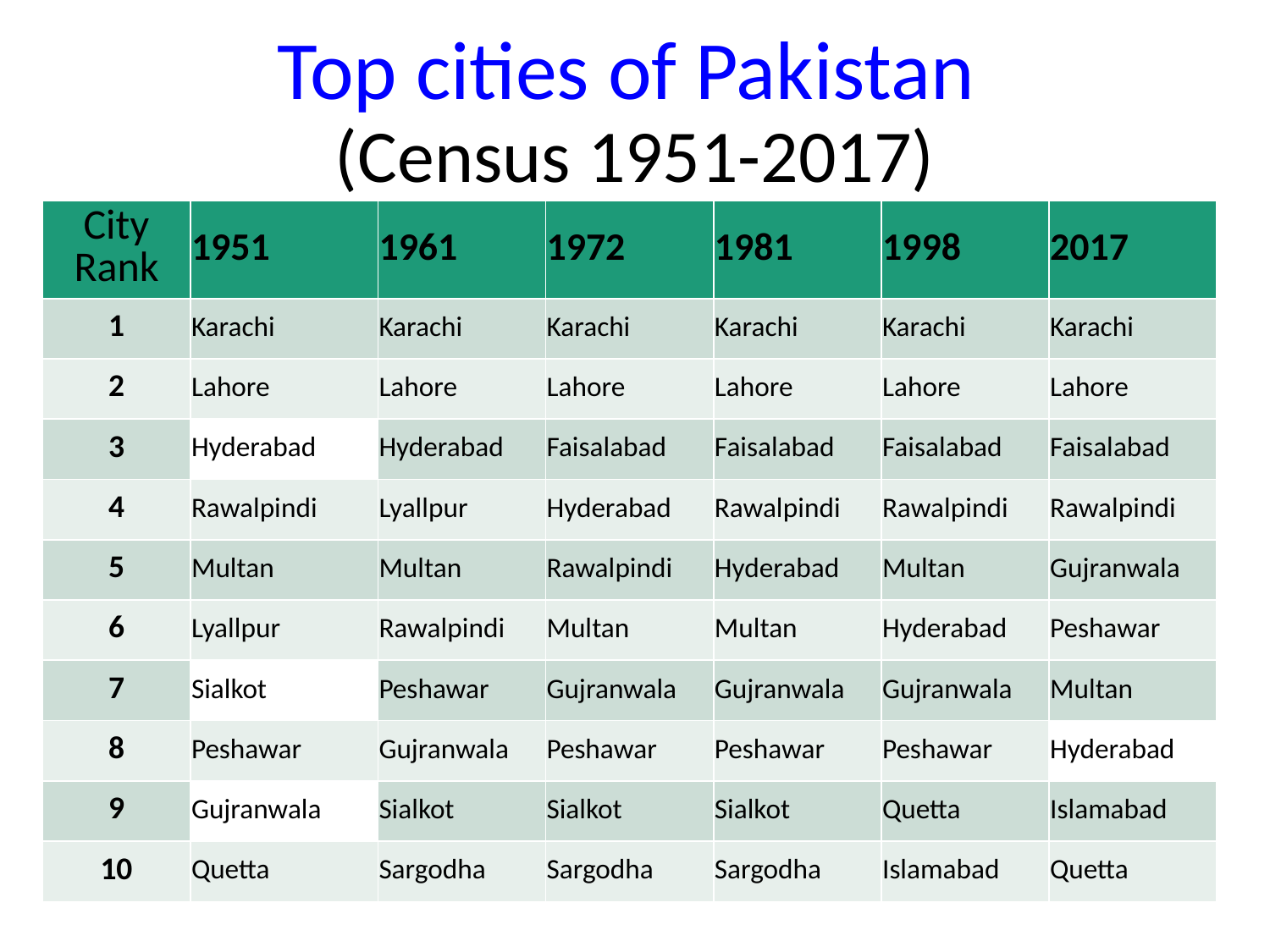

# Top cities of Pakistan (Census 1951-2017)
| City Rank | 1951 | 1961 | 1972 | 1981 | 1998 | 2017 |
| --- | --- | --- | --- | --- | --- | --- |
| 1 | Karachi | Karachi | Karachi | Karachi | Karachi | Karachi |
| 2 | Lahore | Lahore | Lahore | Lahore | Lahore | Lahore |
| 3 | Hyderabad | Hyderabad | Faisalabad | Faisalabad | Faisalabad | Faisalabad |
| 4 | Rawalpindi | Lyallpur | Hyderabad | Rawalpindi | Rawalpindi | Rawalpindi |
| 5 | Multan | Multan | Rawalpindi | Hyderabad | Multan | Gujranwala |
| 6 | Lyallpur | Rawalpindi | Multan | Multan | Hyderabad | Peshawar |
| 7 | Sialkot | Peshawar | Gujranwala | Gujranwala | Gujranwala | Multan |
| 8 | Peshawar | Gujranwala | Peshawar | Peshawar | Peshawar | Hyderabad |
| 9 | Gujranwala | Sialkot | Sialkot | Sialkot | Quetta | Islamabad |
| 10 | Quetta | Sargodha | Sargodha | Sargodha | Islamabad | Quetta |